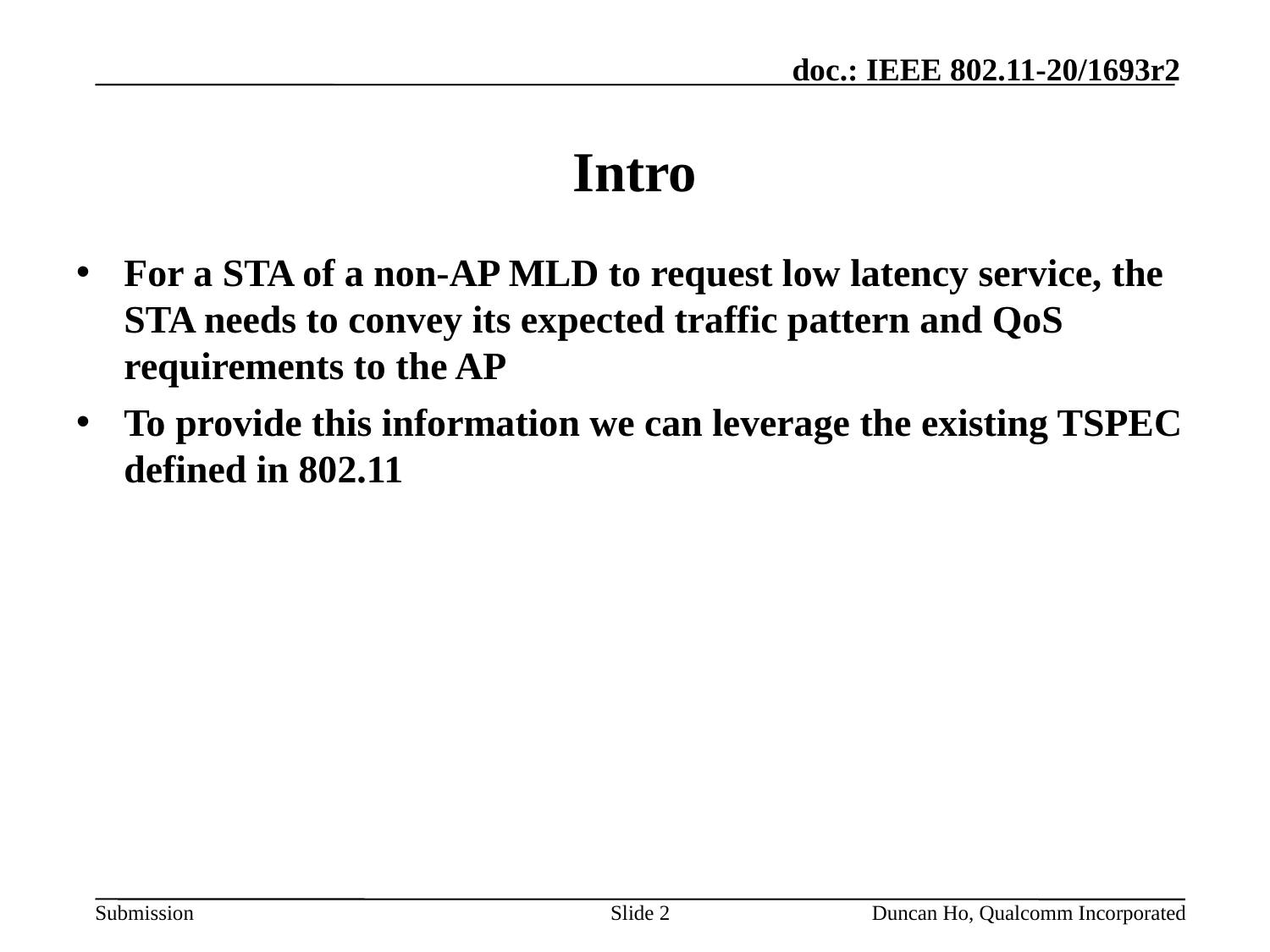

# Intro
For a STA of a non-AP MLD to request low latency service, the STA needs to convey its expected traffic pattern and QoS requirements to the AP
To provide this information we can leverage the existing TSPEC defined in 802.11
Slide 2
Duncan Ho, Qualcomm Incorporated